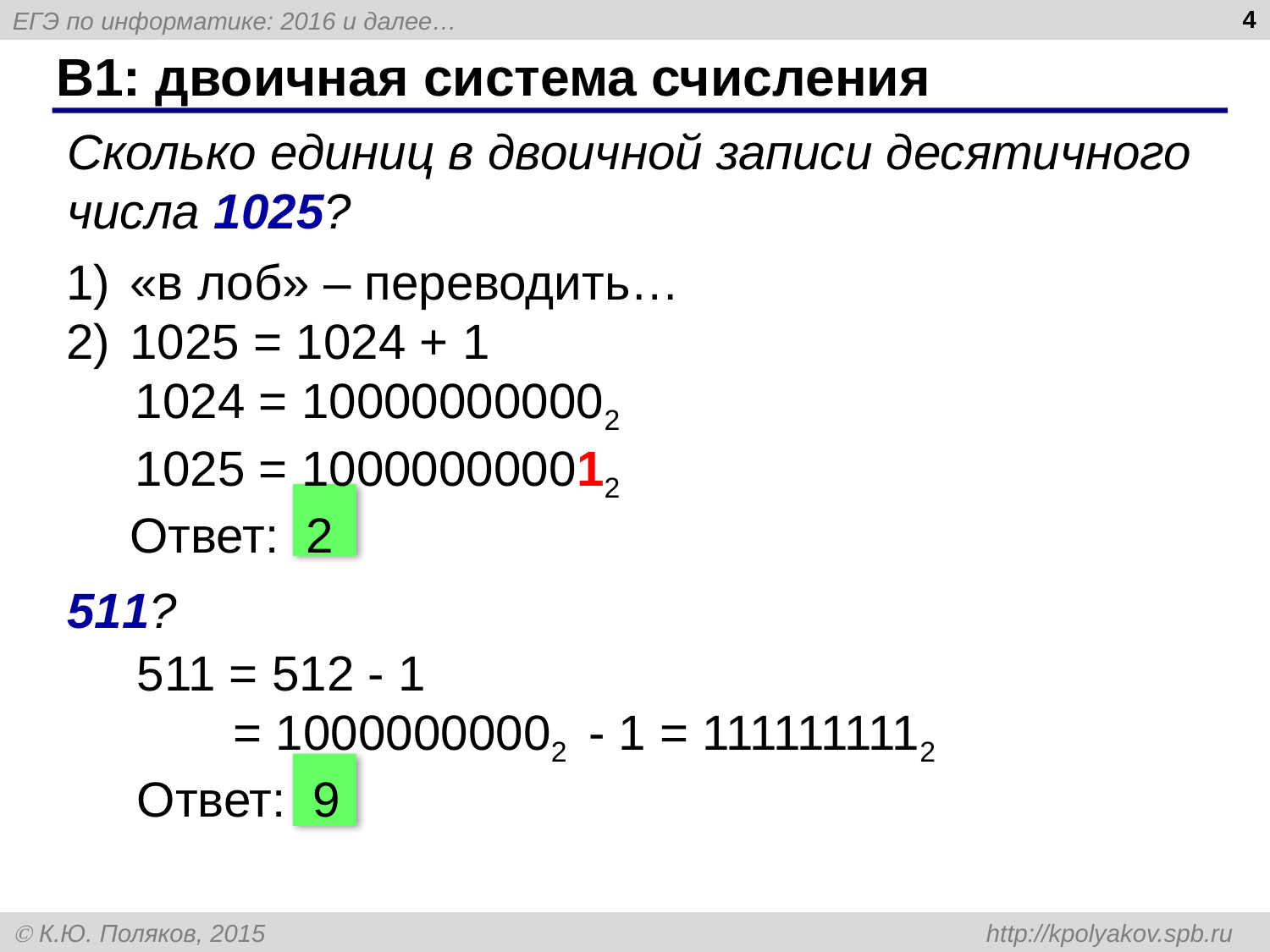

4
# B1: двоичная система счисления
Сколько единиц в двоичной записи десятичного числа 1025?
«в лоб» – переводить…
1025 = 1024 + 1
     1024 = 100000000002
     1025 = 100000000012
	Ответ:  2

511?
511 = 512 - 1
       = 10000000002  - 1 = 1111111112
Ответ:  9